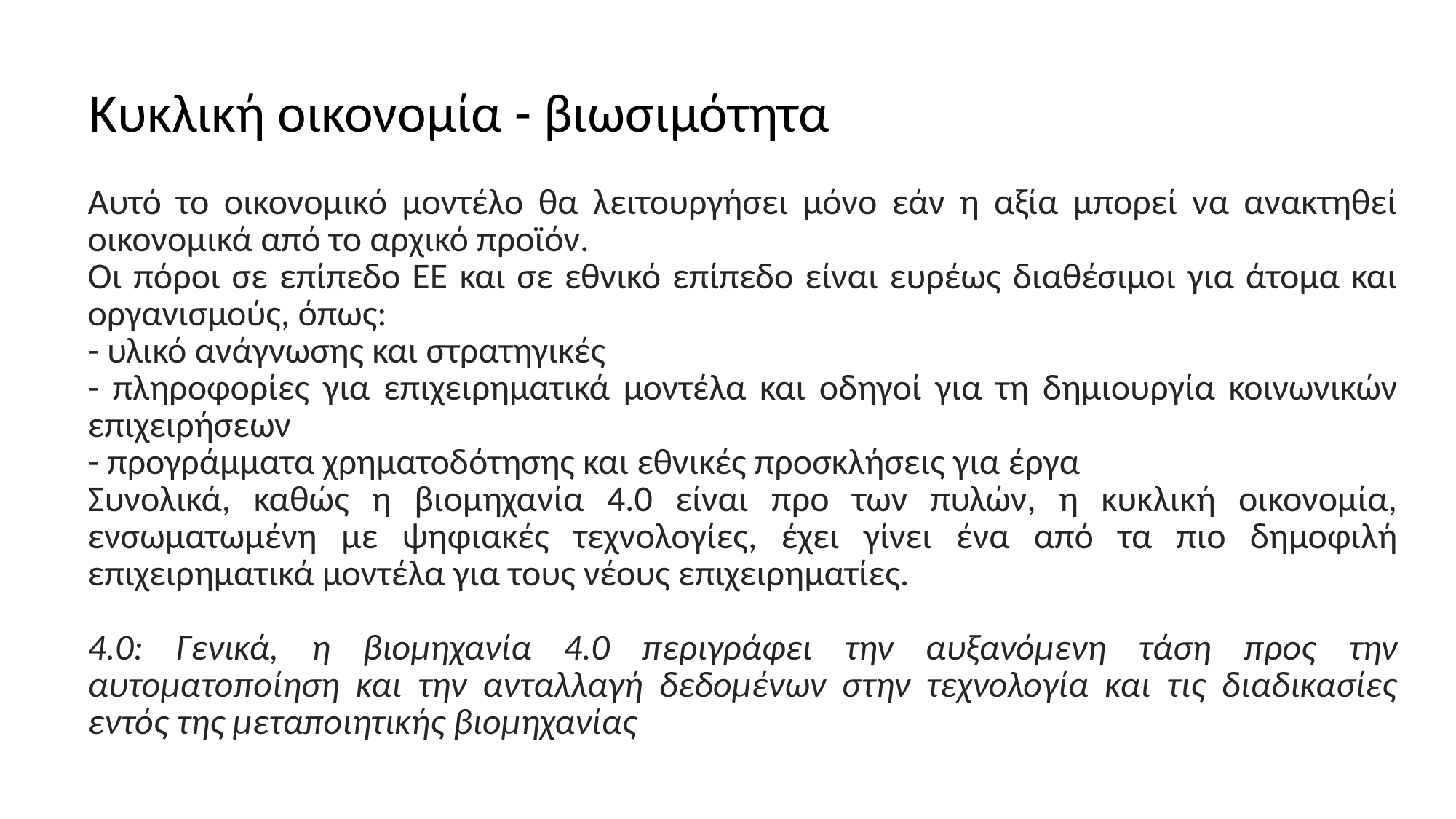

Κυκλική οικονομία - βιωσιμότητα
Αυτό το οικονομικό μοντέλο θα λειτουργήσει μόνο εάν η αξία μπορεί να ανακτηθεί οικονομικά από το αρχικό προϊόν.
Οι πόροι σε επίπεδο ΕΕ και σε εθνικό επίπεδο είναι ευρέως διαθέσιμοι για άτομα και οργανισμούς, όπως:
- υλικό ανάγνωσης και στρατηγικές
- πληροφορίες για επιχειρηματικά μοντέλα και οδηγοί για τη δημιουργία κοινωνικών επιχειρήσεων
- προγράμματα χρηματοδότησης και εθνικές προσκλήσεις για έργα
Συνολικά, καθώς η βιομηχανία 4.0 είναι προ των πυλών, η κυκλική οικονομία, ενσωματωμένη με ψηφιακές τεχνολογίες, έχει γίνει ένα από τα πιο δημοφιλή επιχειρηματικά μοντέλα για τους νέους επιχειρηματίες.

4.0: Γενικά, η βιομηχανία 4.0 περιγράφει την αυξανόμενη τάση προς την αυτοματοποίηση και την ανταλλαγή δεδομένων στην τεχνολογία και τις διαδικασίες εντός της μεταποιητικής βιομηχανίας